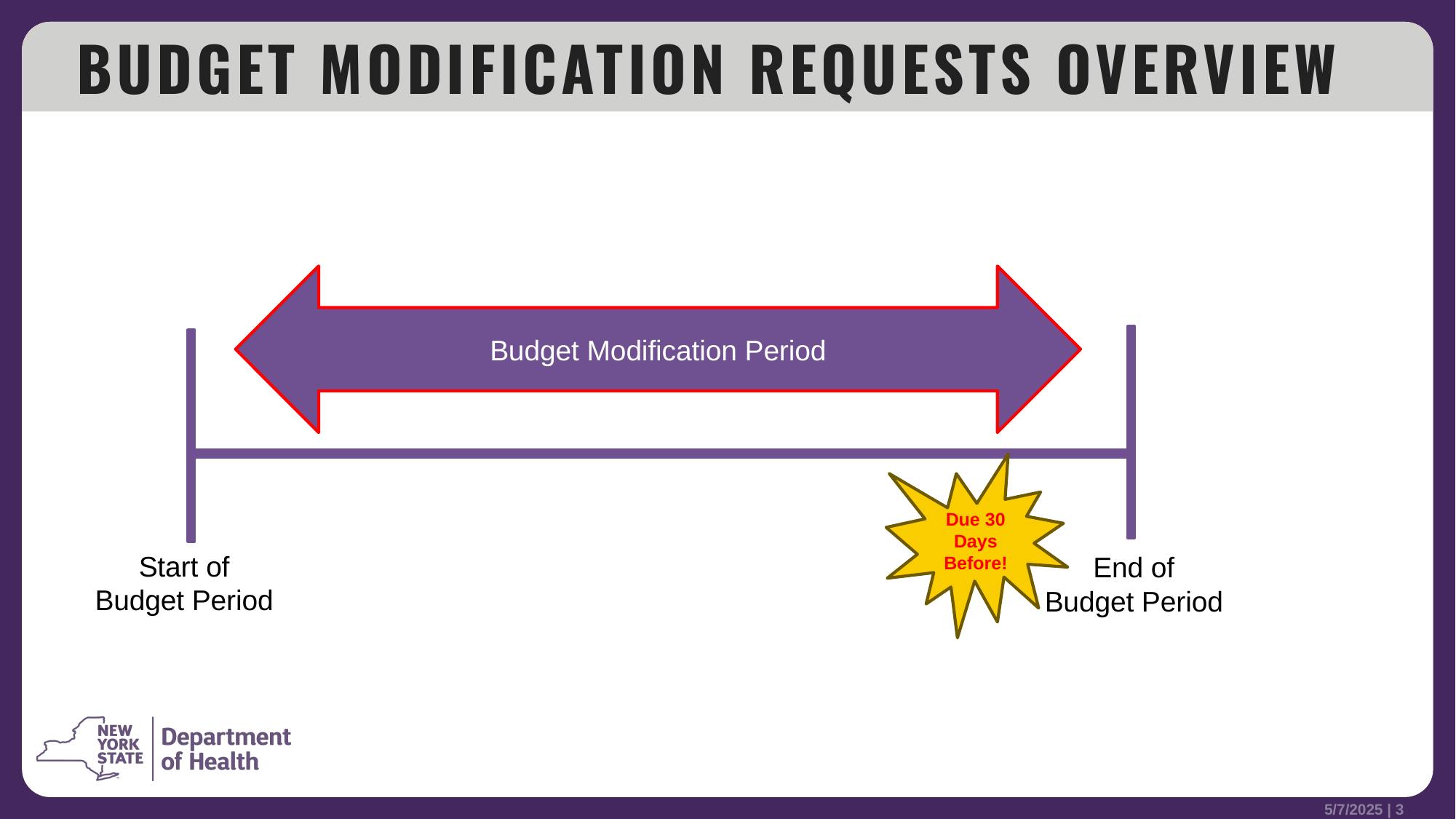

# Budget modification requests overview
Budget Modification Period

Due 30 Days Before!
Start of
Budget Period
End of
Budget Period